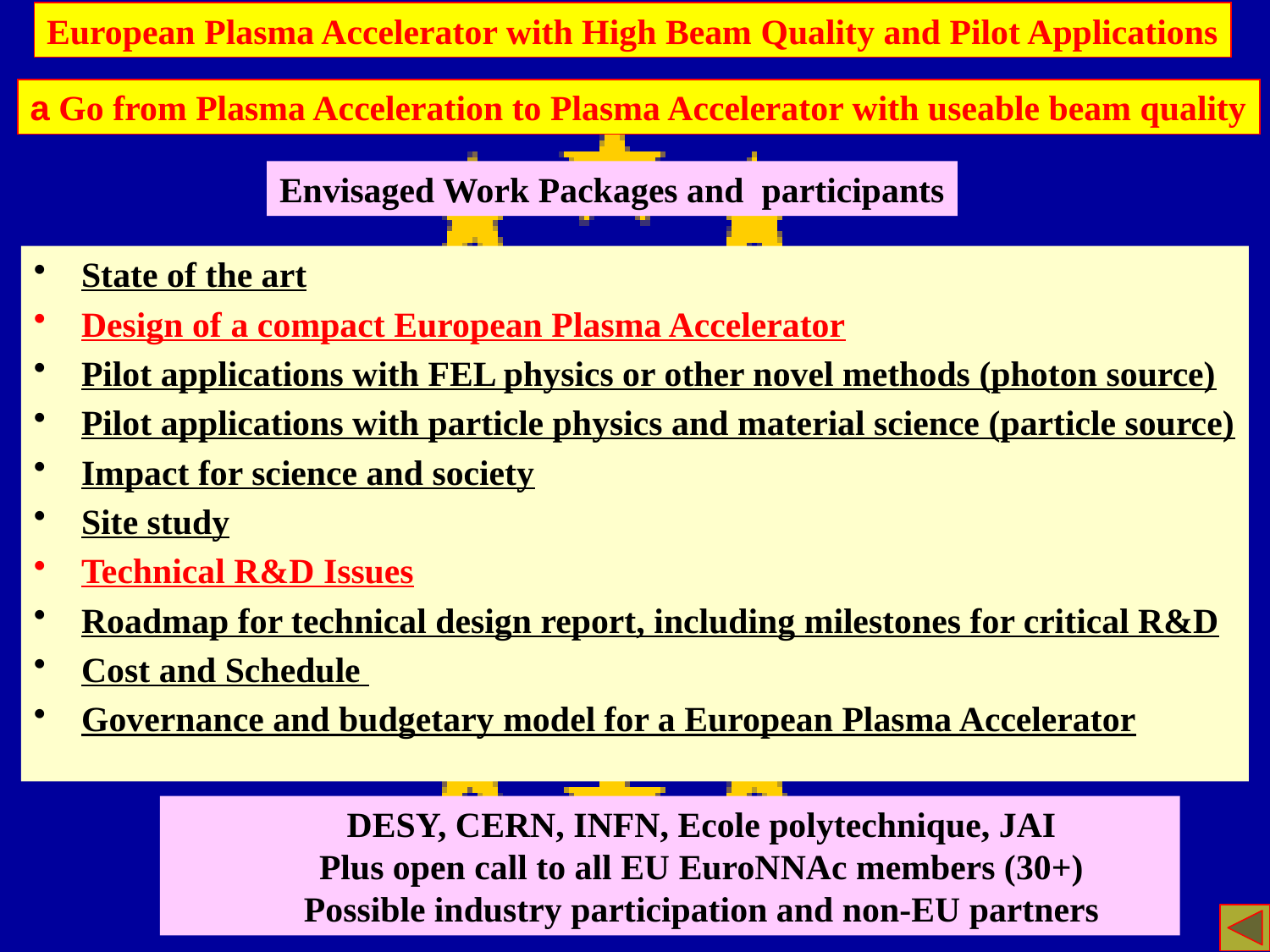

European Plasma Accelerator with High Beam Quality and Pilot Applications
a Go from Plasma Acceleration to Plasma Accelerator with useable beam quality
Envisaged Work Packages and  participants
State of the art
Design of a compact European Plasma Accelerator
Pilot applications with FEL physics or other novel methods (photon source)
Pilot applications with particle physics and material science (particle source)
Impact for science and society
Site study
Technical R&D Issues
Roadmap for technical design report, including milestones for critical R&D
Cost and Schedule
Governance and budgetary model for a European Plasma Accelerator
DESY, CERN, INFN, Ecole polytechnique, JAI
Plus open call to all EU EuroNNAc members (30+)
Possible industry participation and non-EU partners